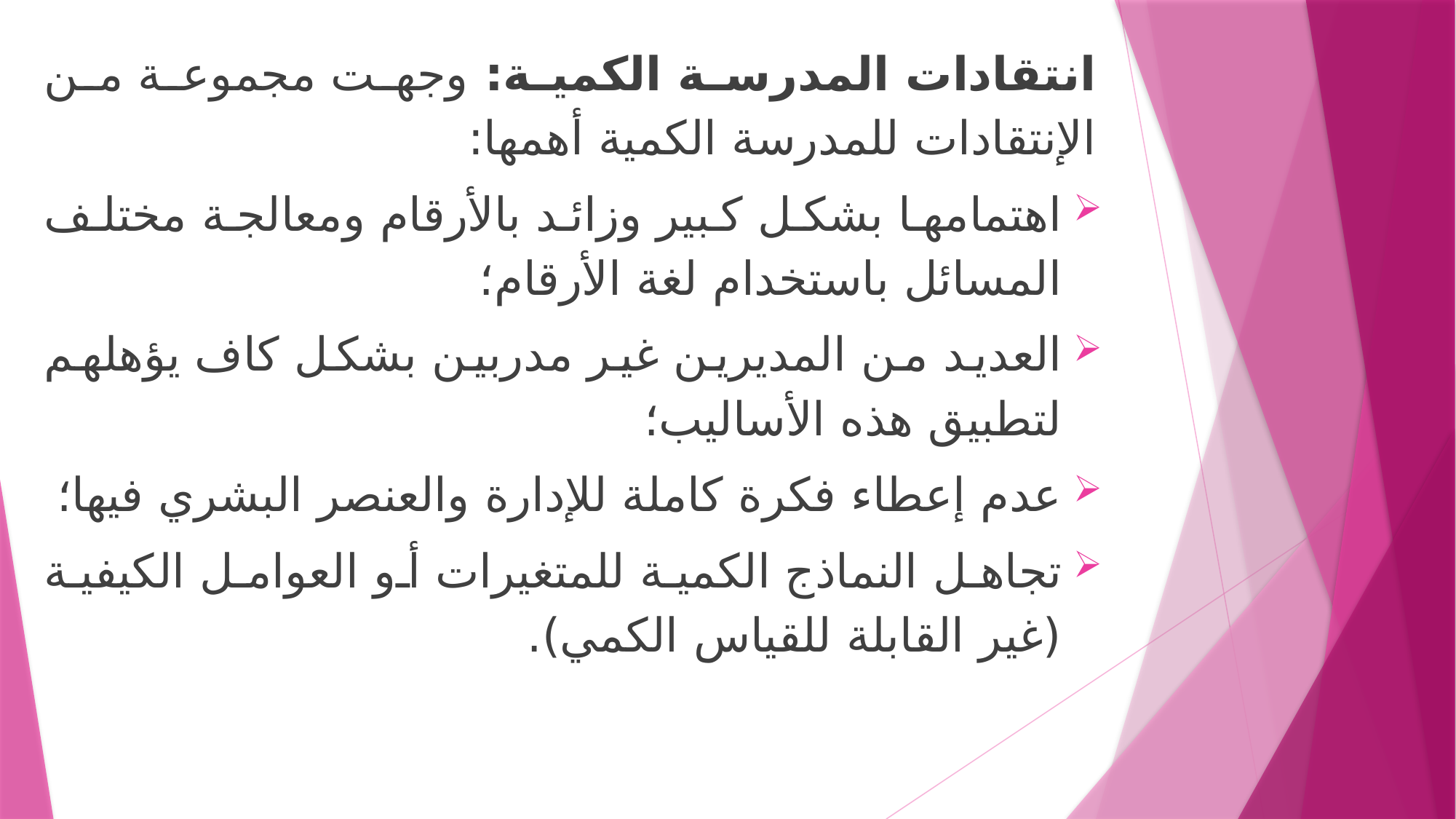

انتقادات المدرسة الكمية: وجهت مجموعة من الإنتقادات للمدرسة الكمية أهمها:
اهتمامها بشكل كبير وزائد بالأرقام ومعالجة مختلف المسائل باستخدام لغة الأرقام؛
العديد من المديرين غير مدربين بشكل كاف يؤهلهم لتطبيق هذه الأساليب؛
عدم إعطاء فكرة كاملة للإدارة والعنصر البشري فيها؛
تجاهل النماذج الكمية للمتغيرات أو العوامل الكيفية (غير القابلة للقياس الكمي).